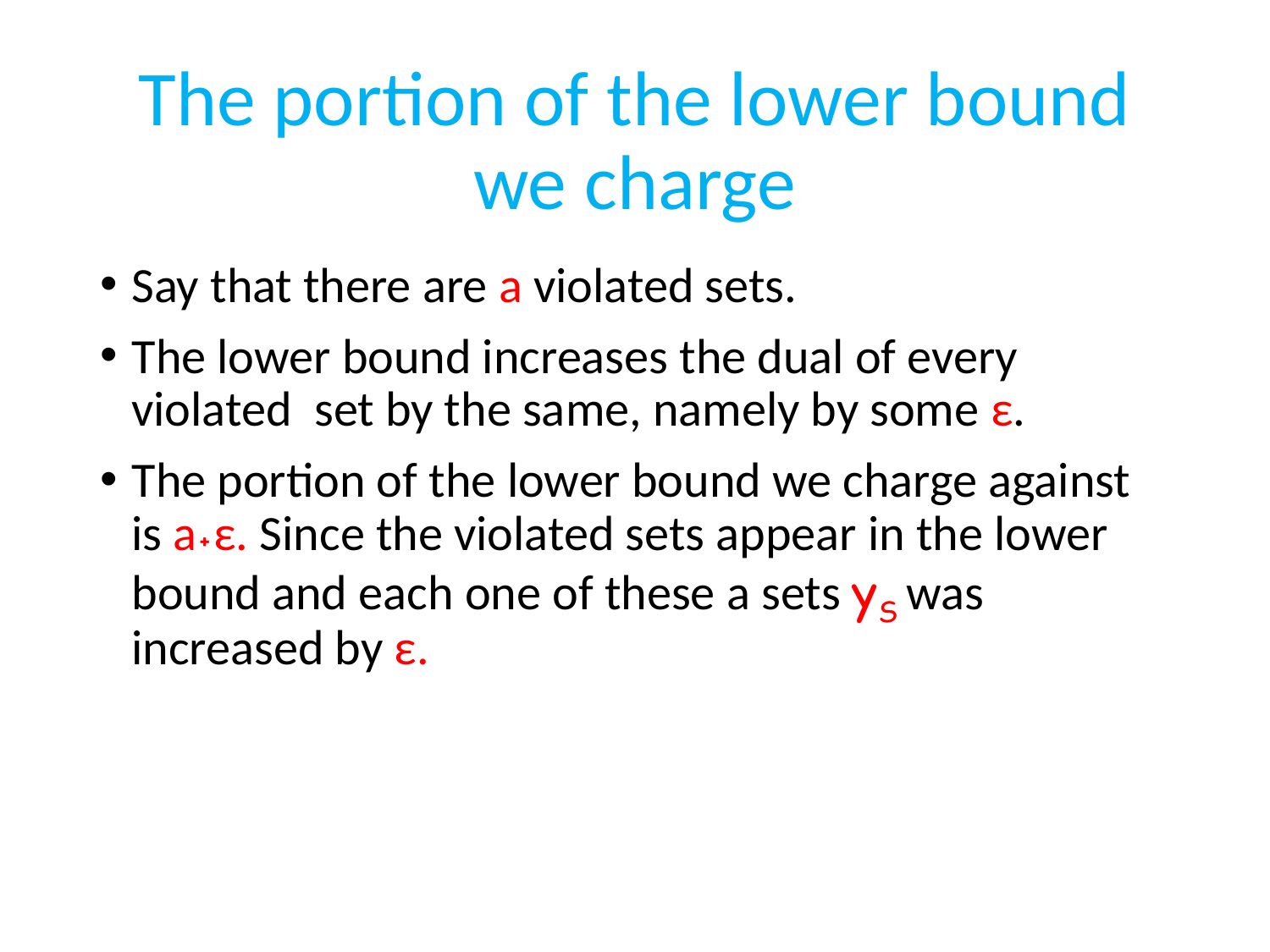

# The portion of the lower bound we charge
Say that there are a violated sets.
The lower bound increases the dual of every violated  set by the same, namely by some ε.
The portion of the lower bound we charge against  is a˖ε. Since the violated sets appear in the lower bound and each one of these a sets yS was increased by ε.